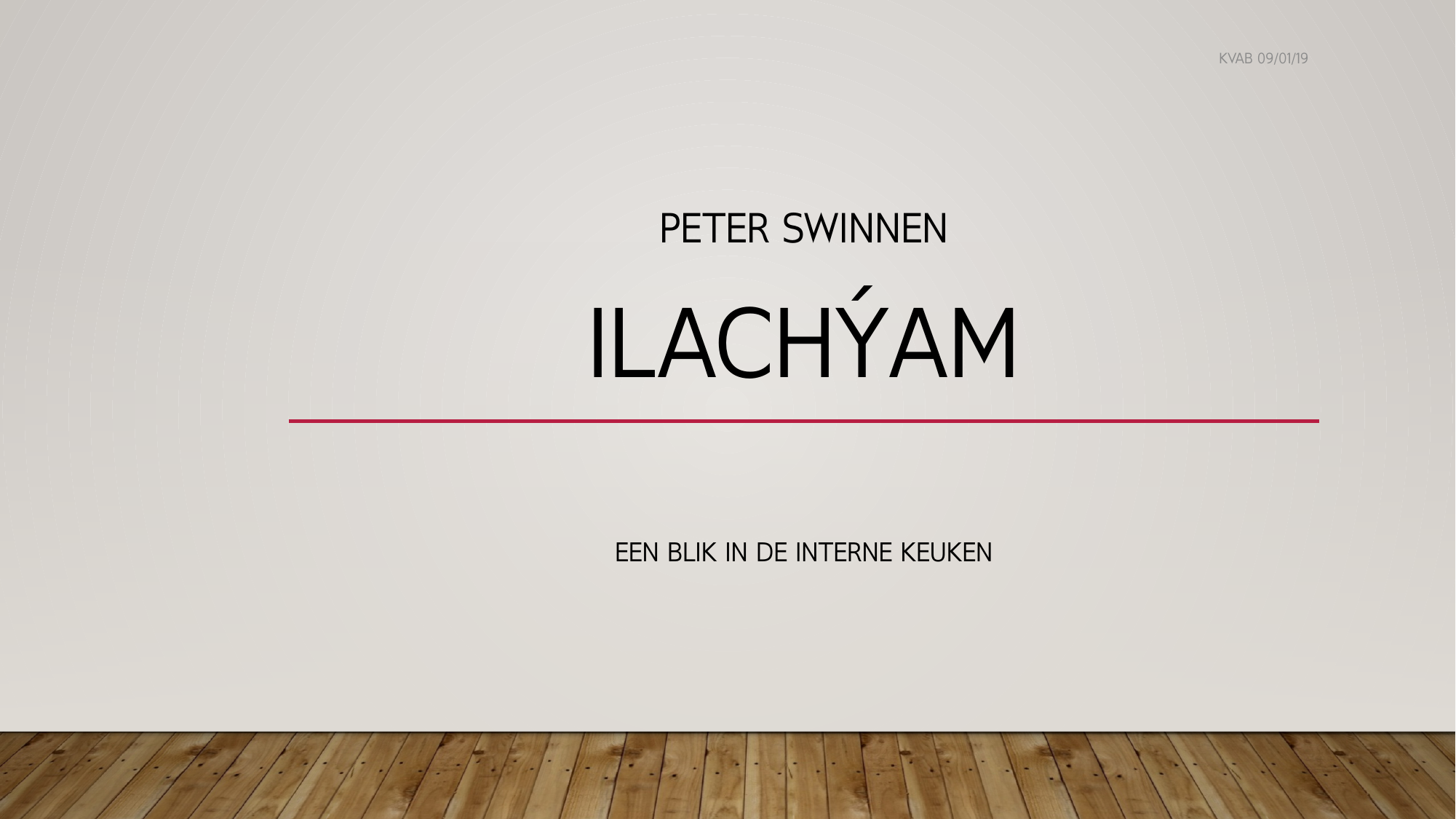

KVAB 09/01/19
# PETER SWINNEN Ilachýam

Een blik in de interne keuken